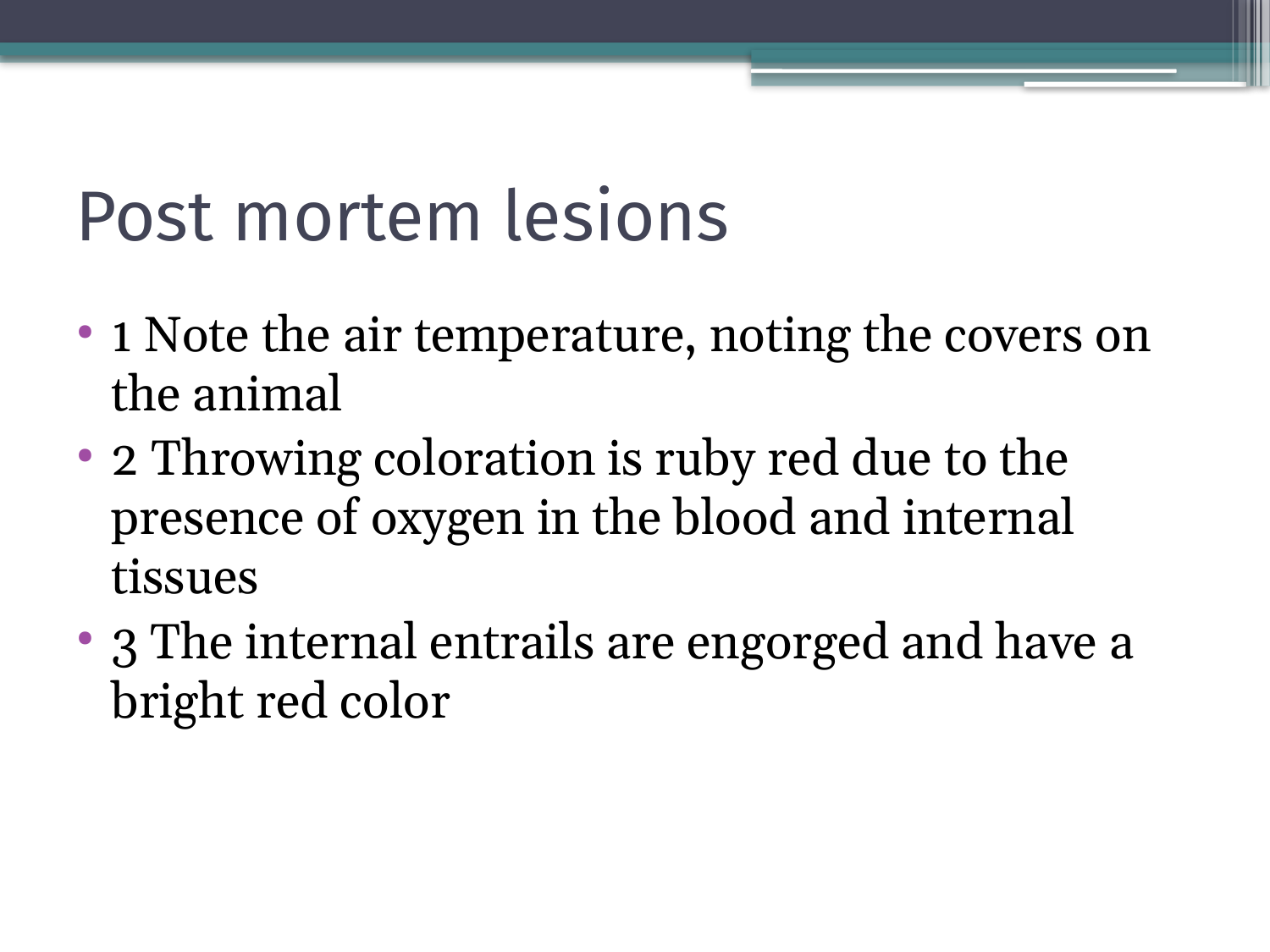

# Post mortem lesions
1 Note the air temperature, noting the covers on the animal
2 Throwing coloration is ruby ​​red due to the presence of oxygen in the blood and internal tissues
3 The internal entrails are engorged and have a bright red color